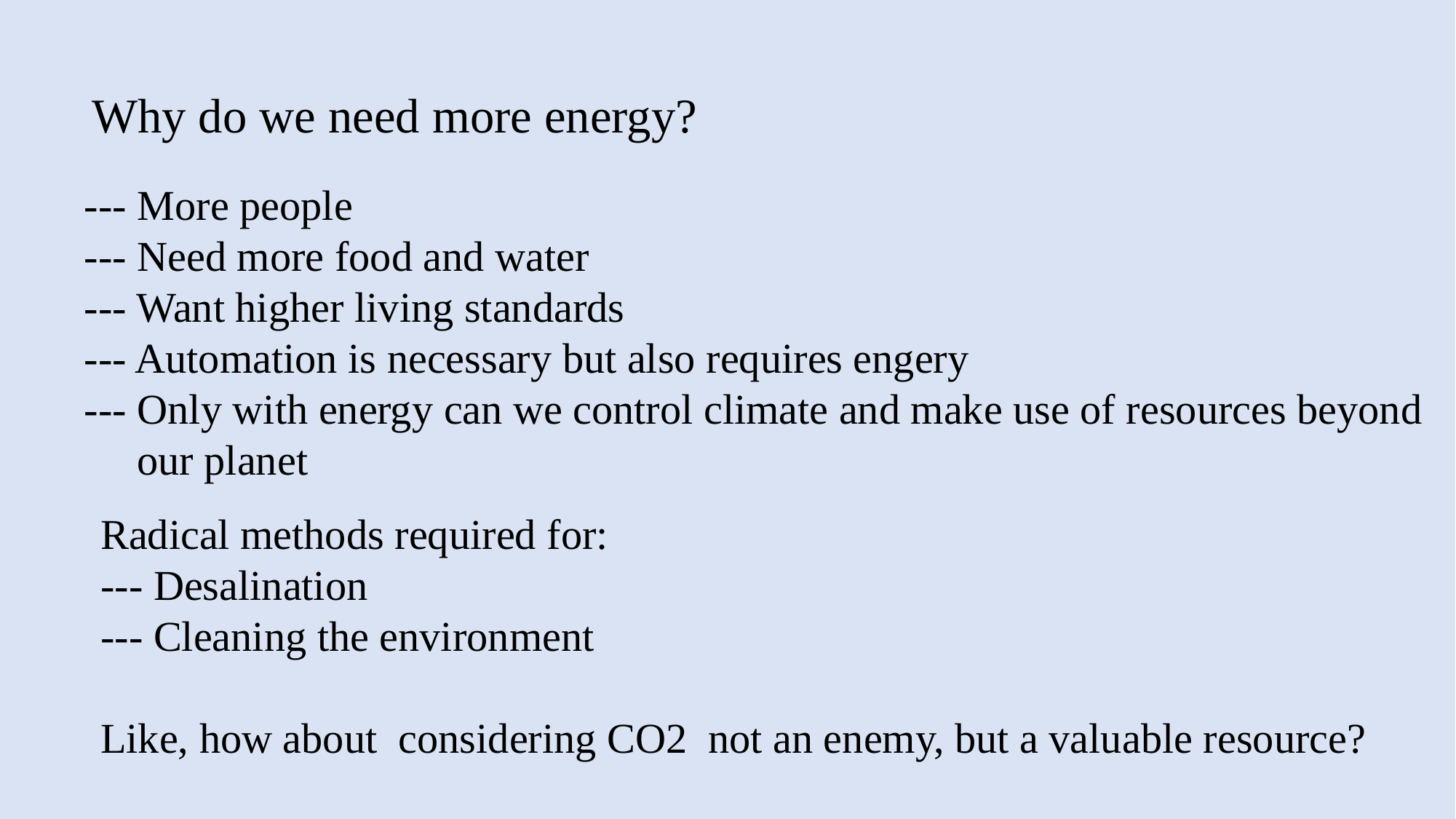

Why do we need more energy?
--- More people
--- Need more food and water
--- Want higher living standards
--- Automation is necessary but also requires engery
--- Only with energy can we control climate and make use of resources beyond
     our planet
Radical methods required for:
--- Desalination
--- Cleaning the environment

Like, how about  considering CO2  not an enemy, but a valuable resource?